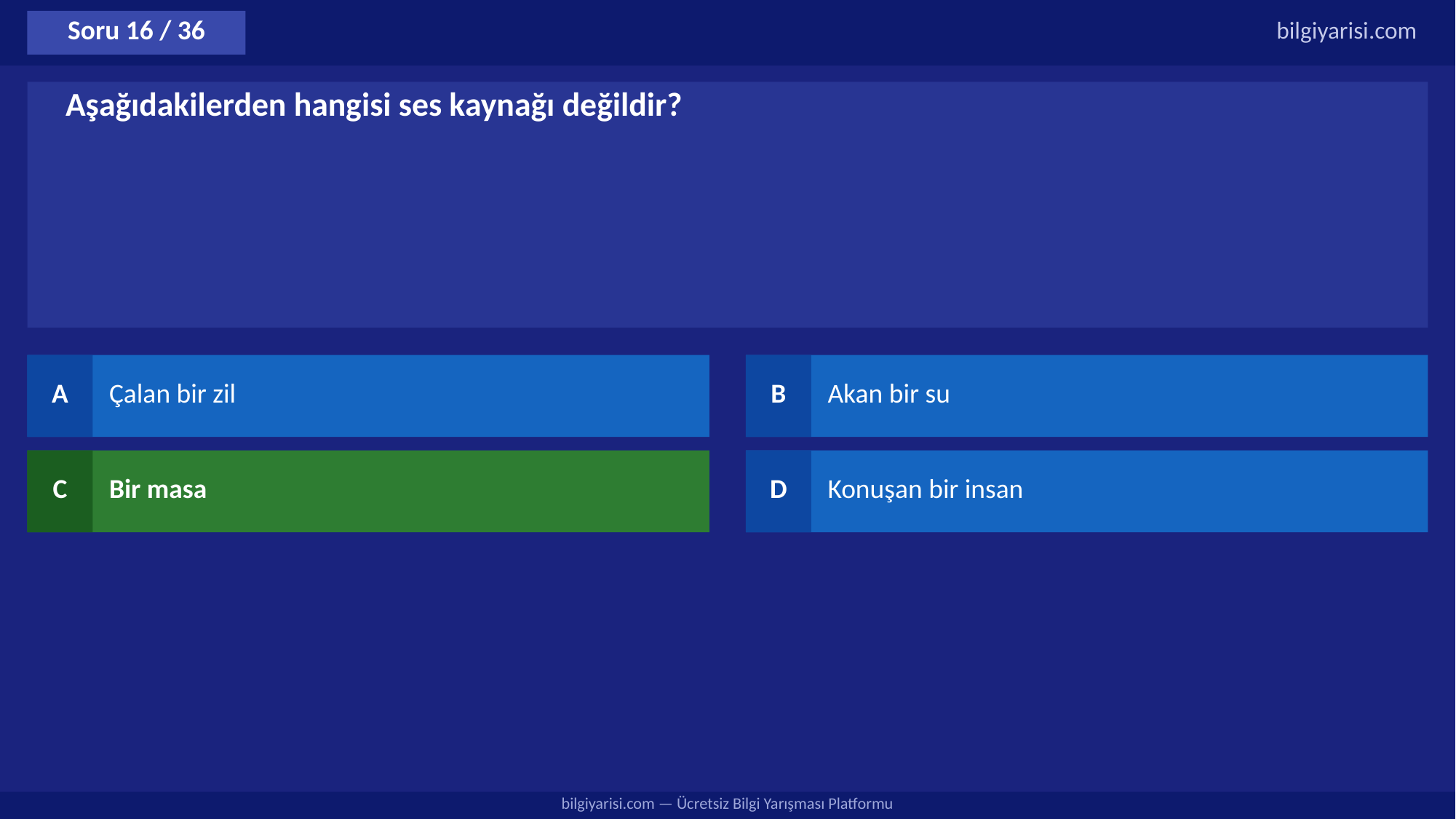

Soru 16 / 36
bilgiyarisi.com

Aşağıdakilerden hangisi ses kaynağı değildir?

A
Çalan bir zil

B
Akan bir su

C
Bir masa

D
Konuşan bir insan
bilgiyarisi.com — Ücretsiz Bilgi Yarışması Platformu